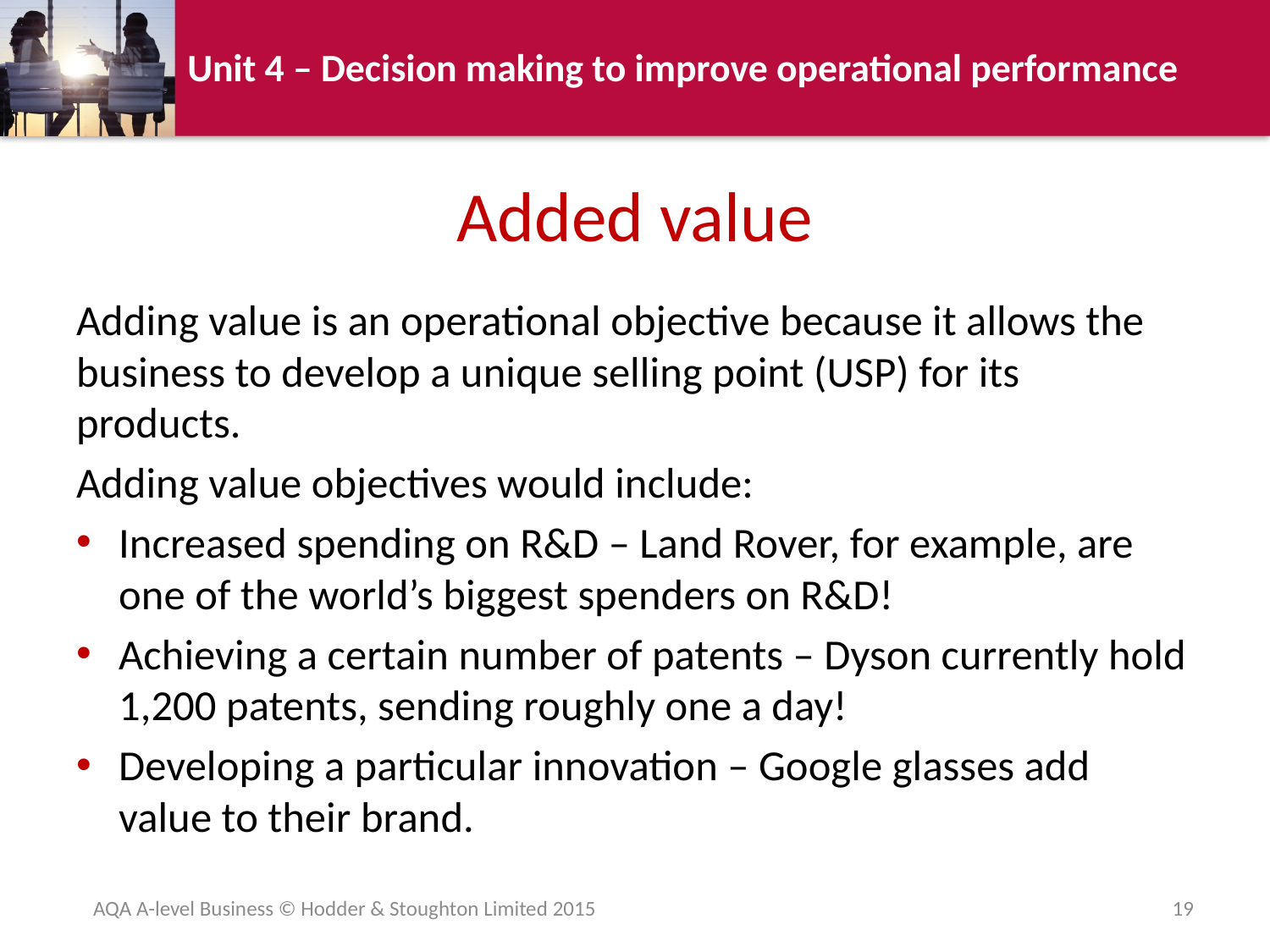

# Added value
Adding value is an operational objective because it allows the business to develop a unique selling point (USP) for its products.
Adding value objectives would include:
Increased spending on R&D – Land Rover, for example, are one of the world’s biggest spenders on R&D!
Achieving a certain number of patents – Dyson currently hold 1,200 patents, sending roughly one a day!
Developing a particular innovation – Google glasses add value to their brand.
AQA A-level Business © Hodder & Stoughton Limited 2015
19